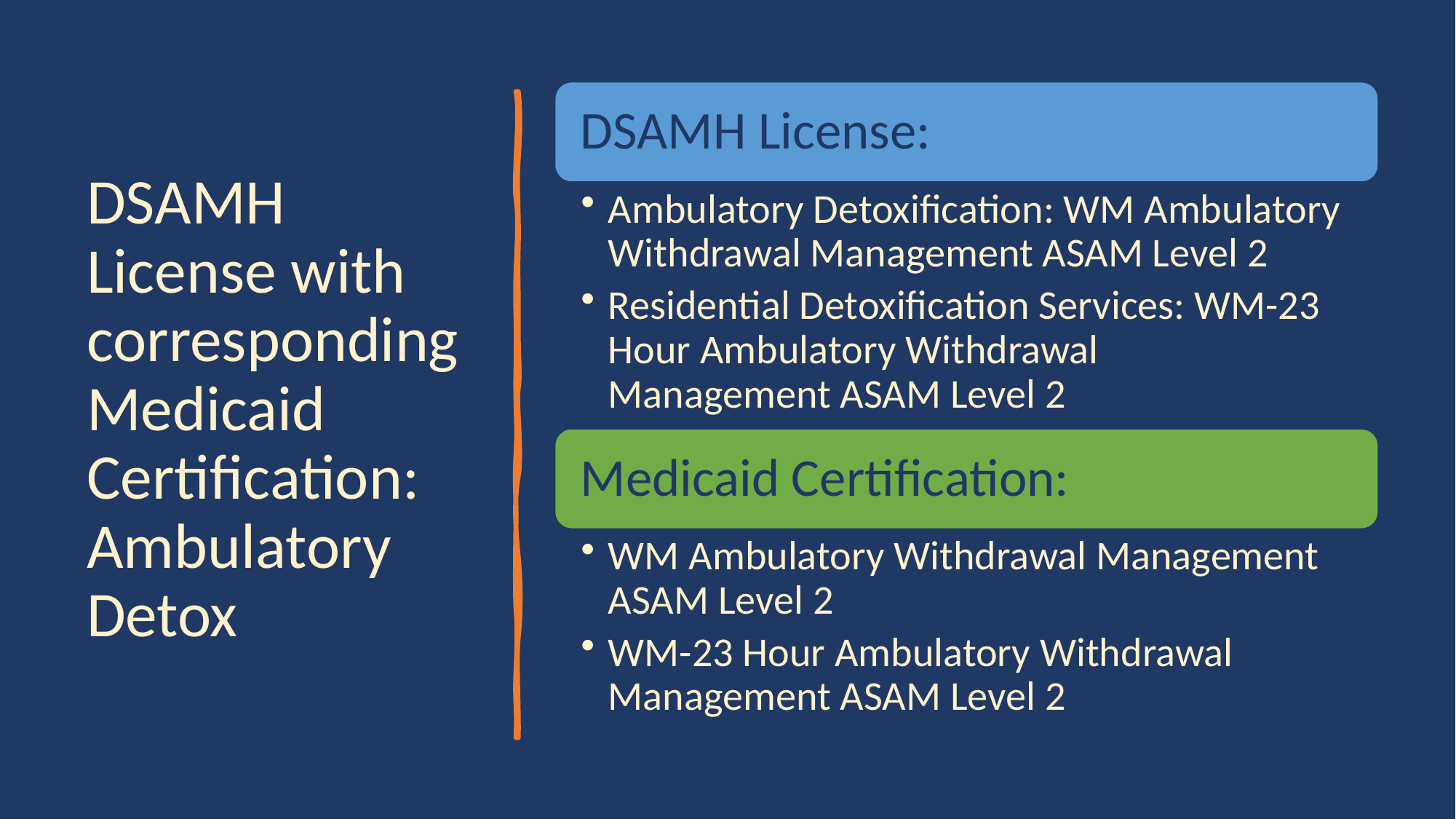

DSAMH License:
Ambulatory Detoxification: WM Ambulatory Withdrawal Management ASAM Level 2
Residential Detoxification Services: WM-23 Hour Ambulatory Withdrawal Management ASAM Level 2
Medicaid Certification:
WM Ambulatory Withdrawal Management ASAM Level 2
WM-23 Hour Ambulatory Withdrawal Management ASAM Level 2
# DSAMH License with corresponding Medicaid Certification: Ambulatory Detox